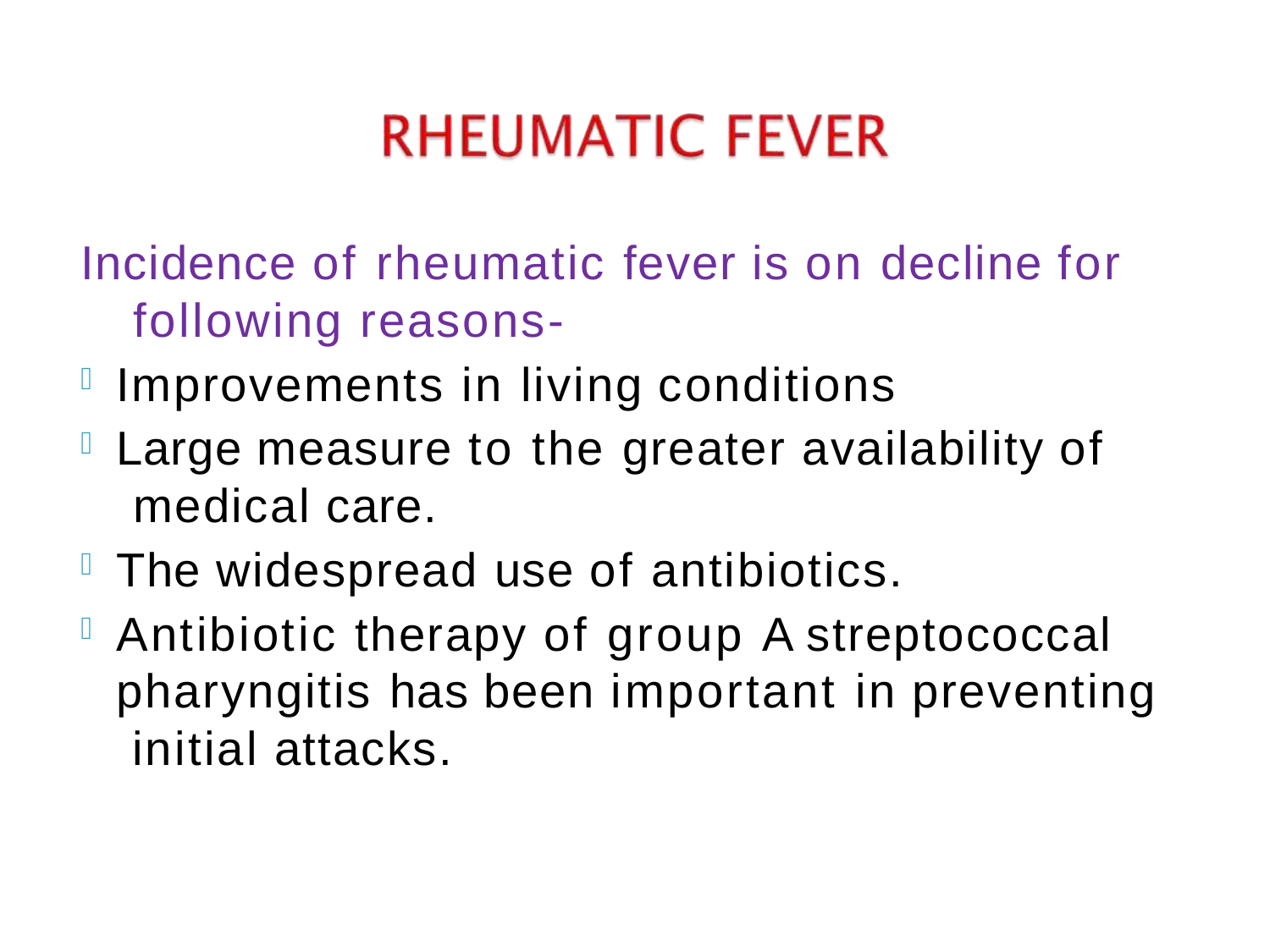

Incidence of rheumatic fever is on decline for  following reasons-
Improvements in living conditions
Large measure to the greater availability of  medical care.
The widespread use of antibiotics.
Antibiotic therapy of group A streptococcal  pharyngitis has been important in preventing  initial attacks.